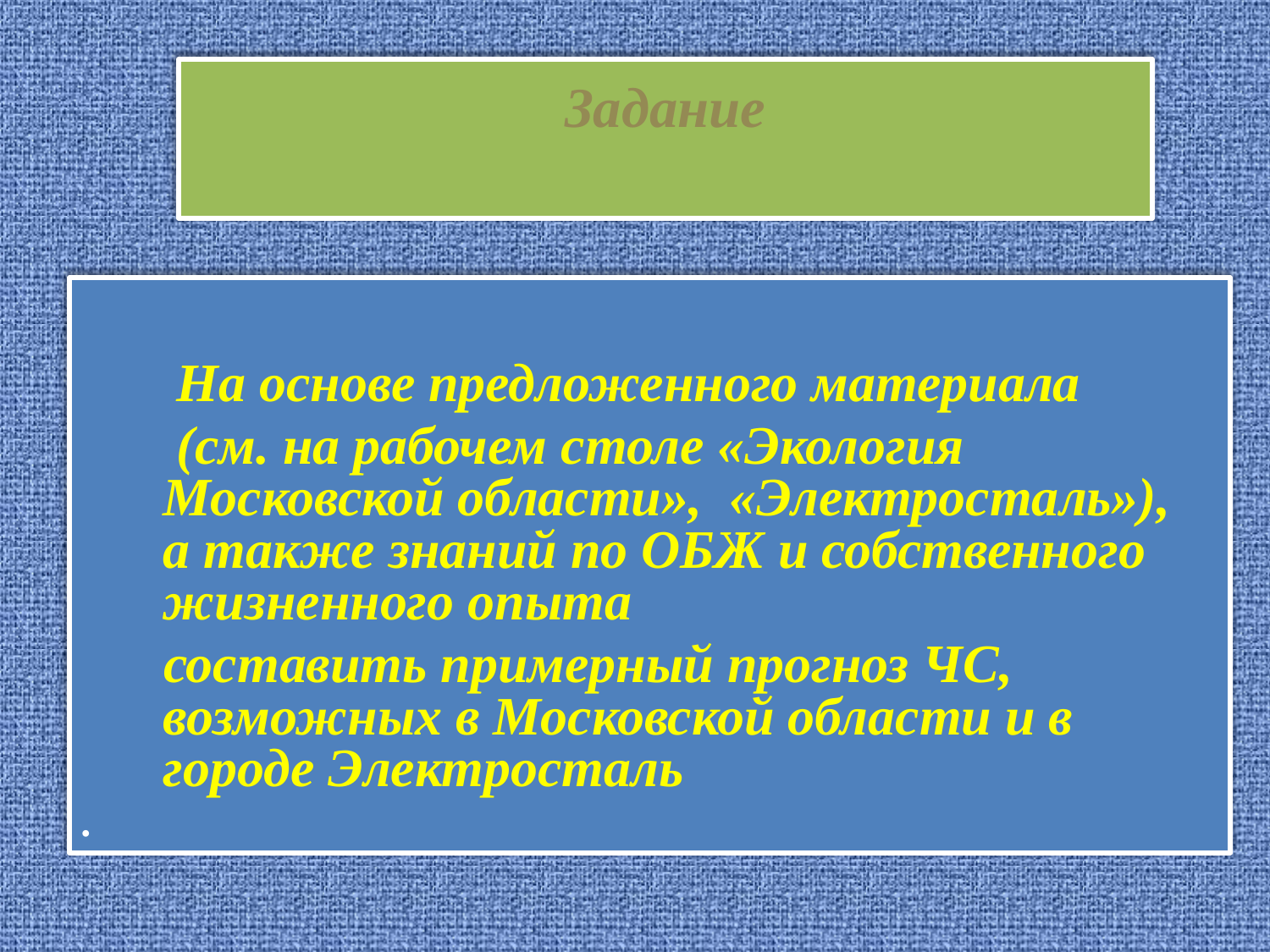

Задание

       На основе предложенного материала
       (см. на рабочем столе «Экология Московской области»,  «Электросталь»),  а также знаний по ОБЖ и собственного жизненного опыта
      составить примерный прогноз ЧС, возможных в Московской области и в городе Электросталь
.